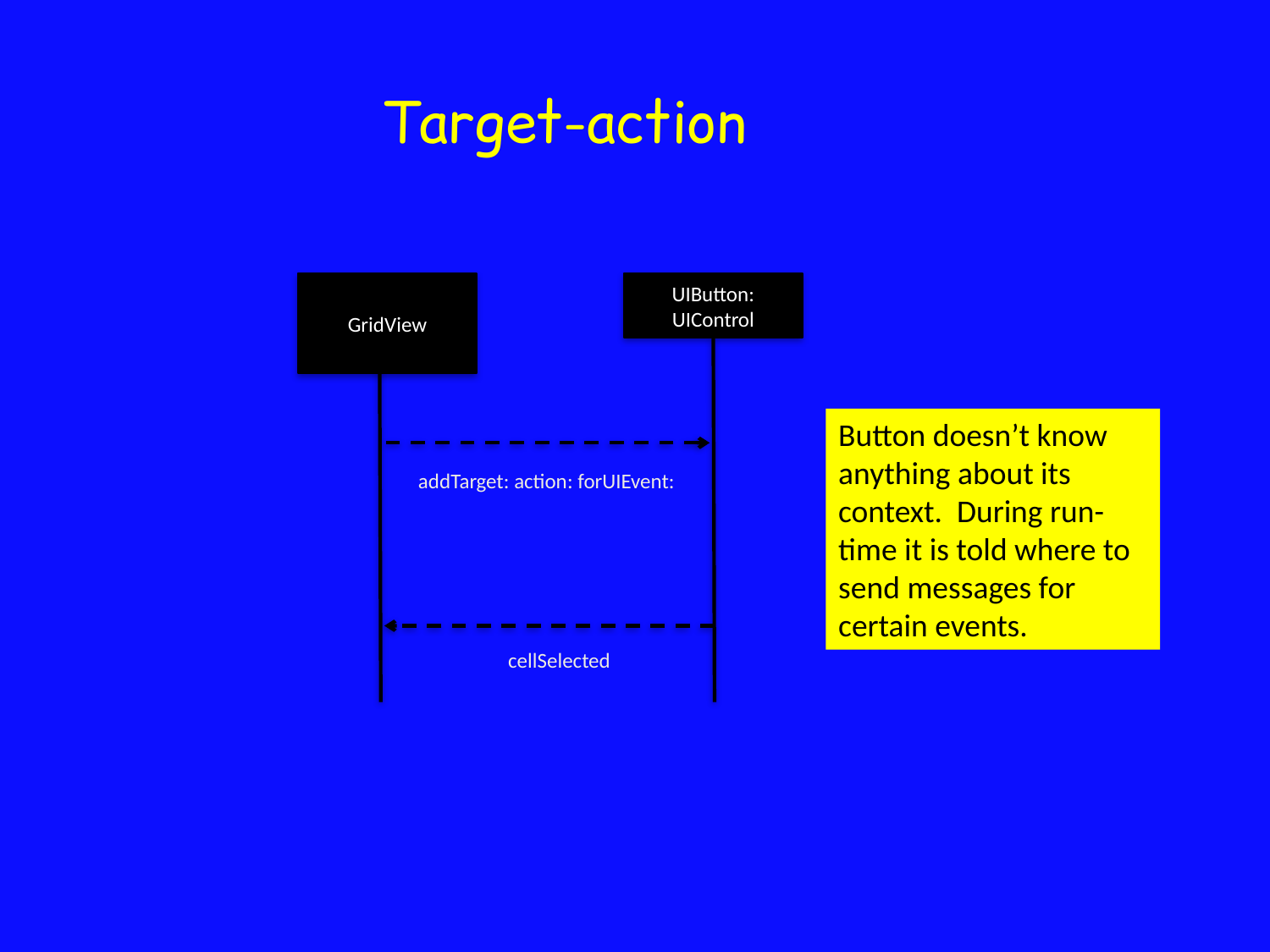

# Target-action
GridView
UIButton: UIControl
Button doesn’t know anything about its context.  During run-time it is told where to send messages for certain events.
addTarget: action: forUIEvent:
cellSelected